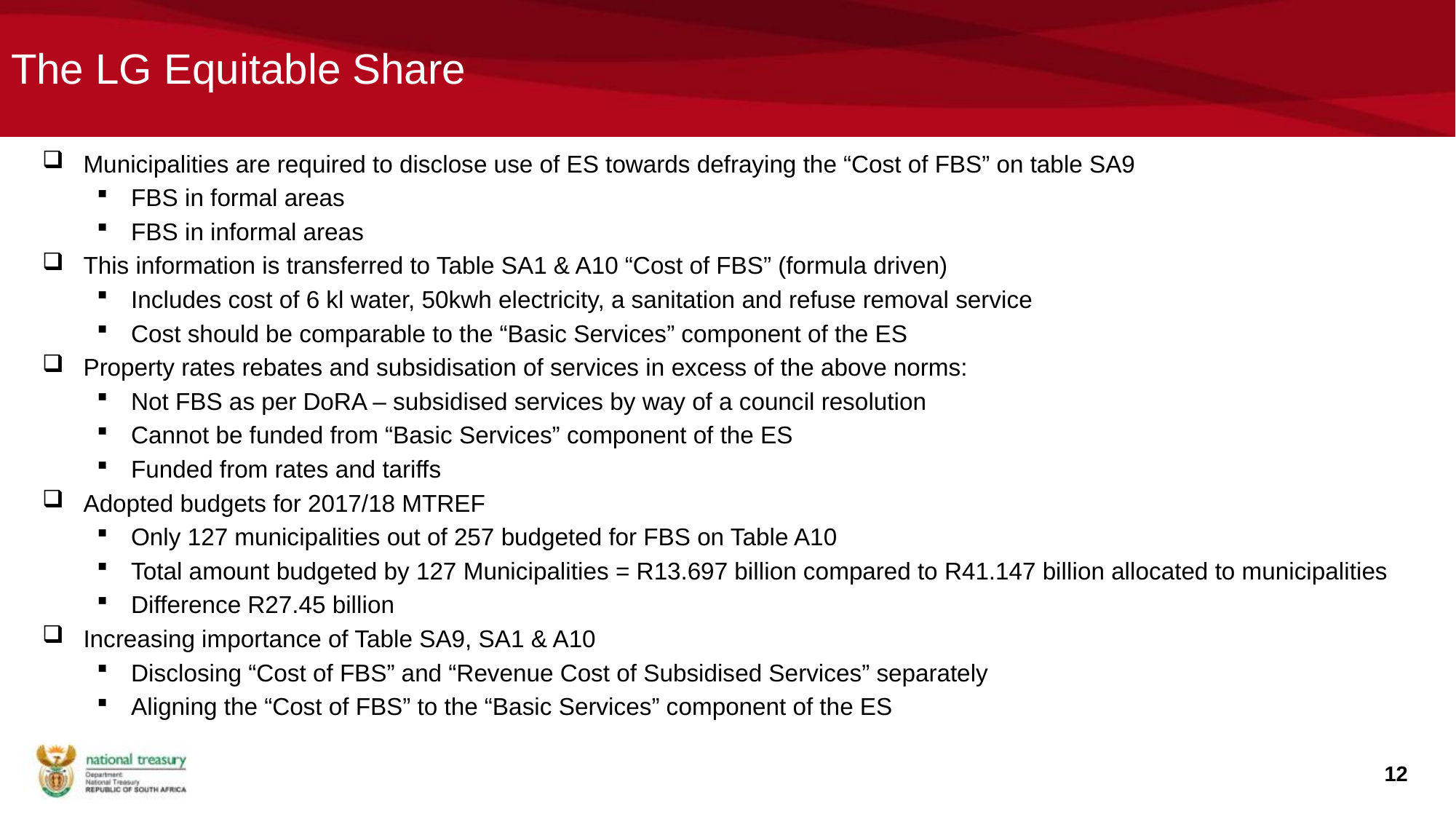

# The LG Equitable Share
Municipalities are required to disclose use of ES towards defraying the “Cost of FBS” on table SA9
FBS in formal areas
FBS in informal areas
This information is transferred to Table SA1 & A10 “Cost of FBS” (formula driven)
Includes cost of 6 kl water, 50kwh electricity, a sanitation and refuse removal service
Cost should be comparable to the “Basic Services” component of the ES
Property rates rebates and subsidisation of services in excess of the above norms:
Not FBS as per DoRA – subsidised services by way of a council resolution
Cannot be funded from “Basic Services” component of the ES
Funded from rates and tariffs
Adopted budgets for 2017/18 MTREF
Only 127 municipalities out of 257 budgeted for FBS on Table A10
Total amount budgeted by 127 Municipalities = R13.697 billion compared to R41.147 billion allocated to municipalities
Difference R27.45 billion
Increasing importance of Table SA9, SA1 & A10
Disclosing “Cost of FBS” and “Revenue Cost of Subsidised Services” separately
Aligning the “Cost of FBS” to the “Basic Services” component of the ES
12